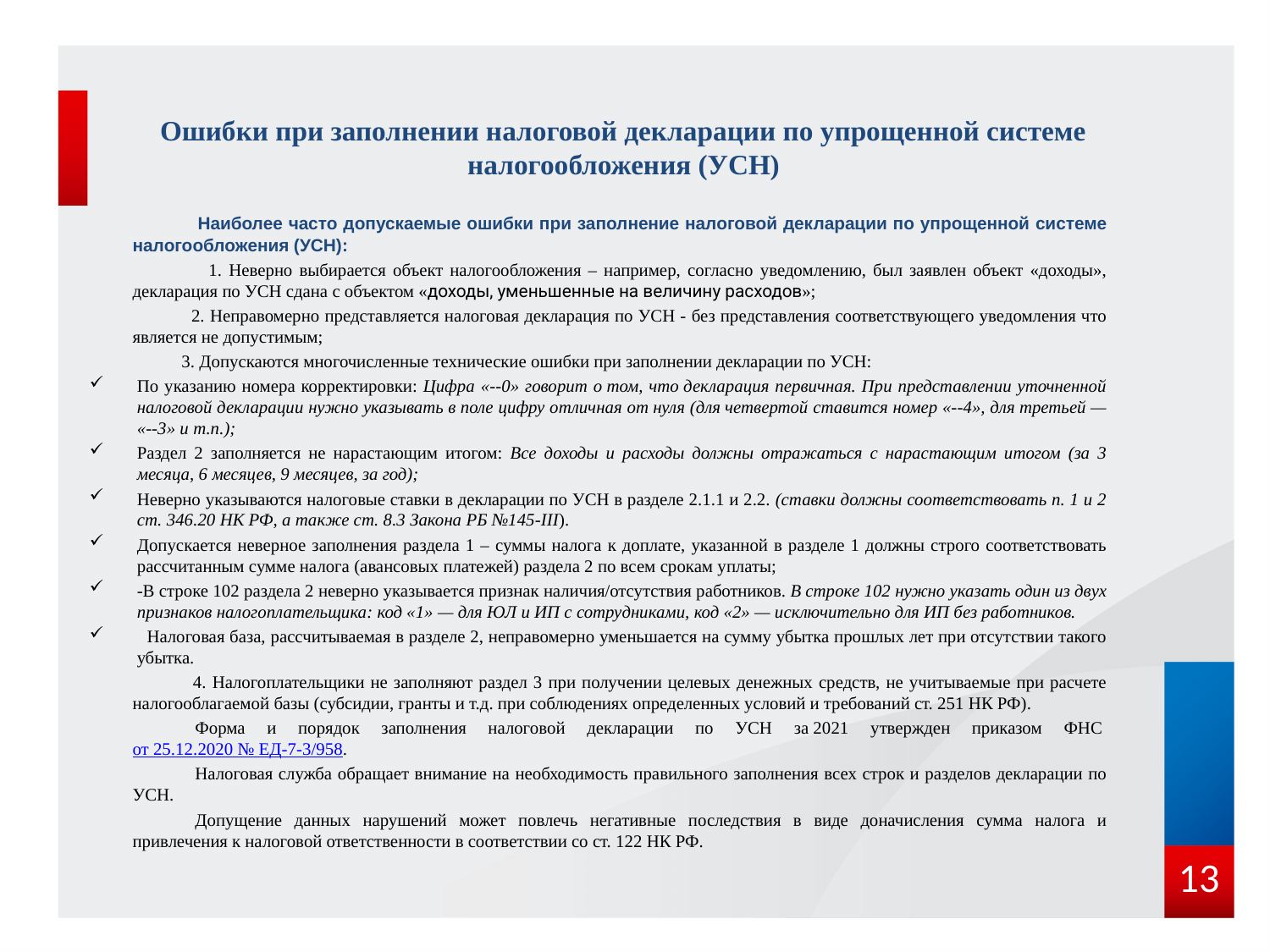

# Ошибки при заполнении налоговой декларации по упрощенной системе налогообложения (УСН)

           Наиболее часто допускаемые ошибки при заполнение налоговой декларации по упрощенной системе налогообложения (УСН):
           1. Неверно выбирается объект налогообложения – например, согласно уведомлению, был заявлен объект «доходы», декларация по УСН сдана с объектом «доходы, уменьшенные на величину расходов»;
           2. Неправомерно представляется налоговая декларация по УСН - без представления соответствующего уведомления что является не допустимым;
           3. Допускаются многочисленные технические ошибки при заполнении декларации по УСН:
По указанию номера корректировки: Цифра «--0» говорит о том, что декларация первичная. При представлении уточненной налоговой декларации нужно указывать в поле цифру отличная от нуля (для четвертой ставится номер «--4», для третьей — «--3» и т.п.);
Раздел 2 заполняется не нарастающим итогом: Все доходы и расходы должны отражаться с нарастающим итогом (за 3 месяца, 6 месяцев, 9 месяцев, за год);
Неверно указываются налоговые ставки в декларации по УСН в разделе 2.1.1 и 2.2. (ставки должны соответствовать п. 1 и 2 ст. 346.20 НК РФ, а также ст. 8.3 Закона РБ №145-III).
Допускается неверное заполнения раздела 1 – суммы налога к доплате, указанной в разделе 1 должны строго соответствовать рассчитанным сумме налога (авансовых платежей) раздела 2 по всем срокам уплаты;
-В строке 102 раздела 2 неверно указывается признак наличия/отсутствия работников. В строке 102 нужно указать один из двух признаков налогоплательщика: код «1» — для ЮЛ и ИП с сотрудниками, код «2» — исключительно для ИП без работников.
  Налоговая база, рассчитываемая в разделе 2, неправомерно уменьшается на сумму убытка прошлых лет при отсутствии такого убытка.
          4. Налогоплательщики не заполняют раздел 3 при получении целевых денежных средств, не учитываемые при расчете налогооблагаемой базы (субсидии, гранты и т.д. при соблюдениях определенных условий и требований ст. 251 НК РФ).
Форма и порядок заполнения налоговой декларации по УСН за 2021 утвержден приказом ФНС от 25.12.2020 № ЕД-7-3/958.
Налоговая служба обращает внимание на необходимость правильного заполнения всех строк и разделов декларации по УСН.
Допущение данных нарушений может повлечь негативные последствия в виде доначисления сумма налога и привлечения к налоговой ответственности в соответствии со ст. 122 НК РФ.
13